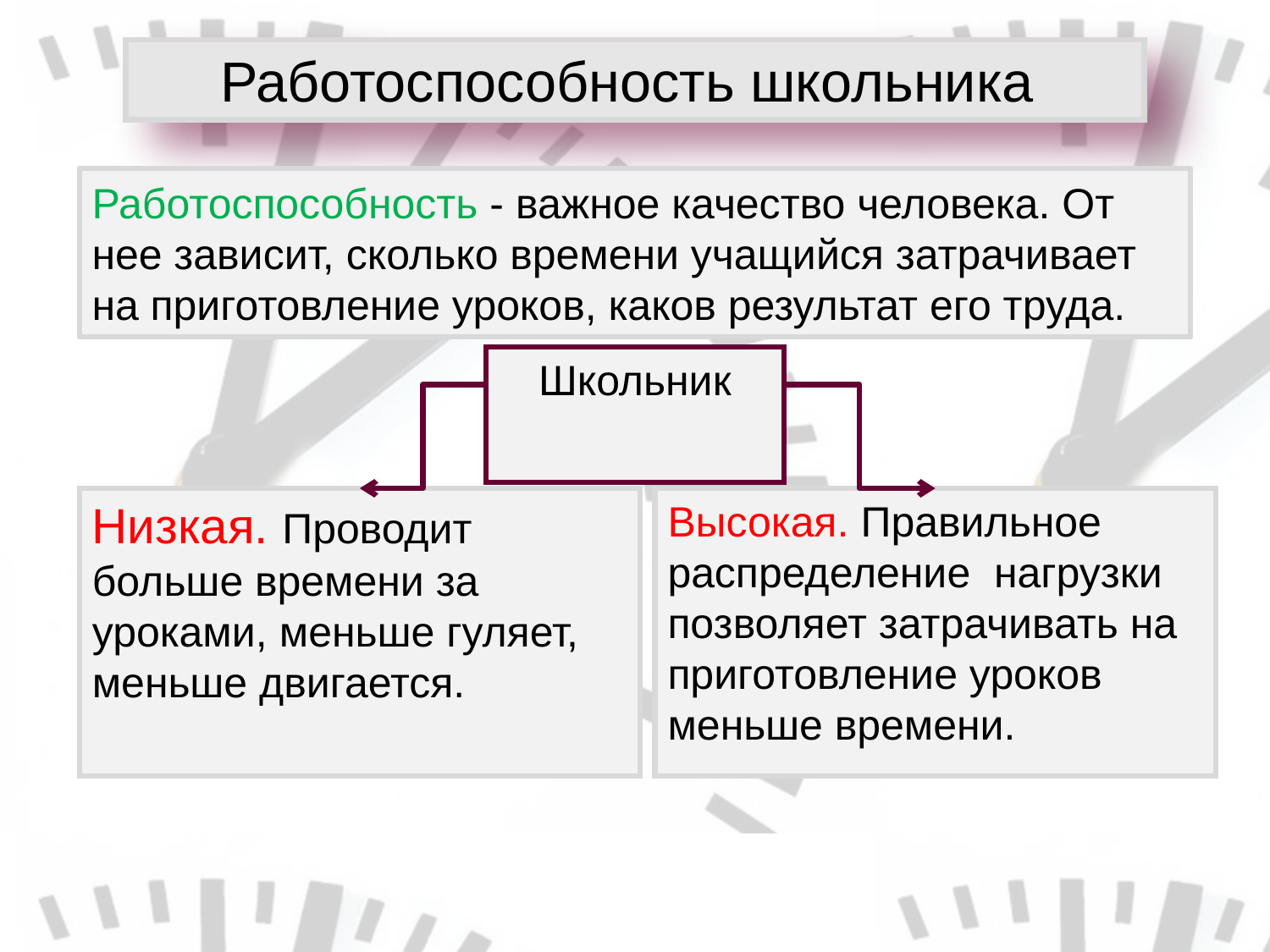

Работоспособность школьника
Работоспособность - важное качество человека. От нее зависит, сколько времени учащийся затрачивает на приготовление уроков, каков результат его труда.
Школьник

Низкая. Проводит больше времени за уроками, меньше гуляет, меньше двигается.
Высокая. Правильное распределение  нагрузки позволяет затрачивать на приготовление уроков меньше времени.